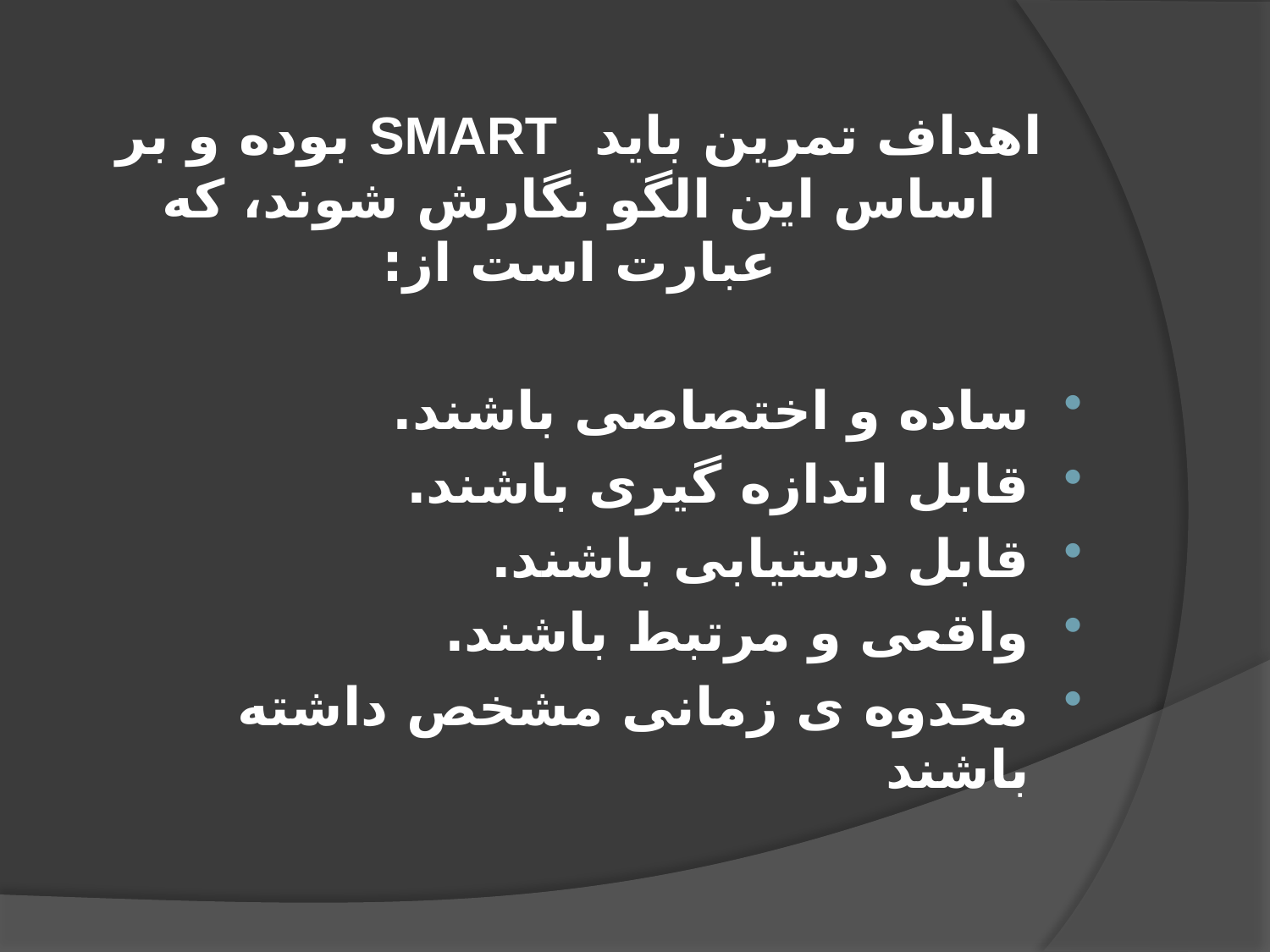

اهداف تمرین باید  SMART بوده و بر اساس این الگو نگارش شوند، که عبارت است از:

ساده و اختصاصی باشند.
قابل اندازه گیری باشند.
قابل دستیابی باشند.
واقعی و مرتبط باشند.
محدوه ی زمانی مشخص داشته باشند